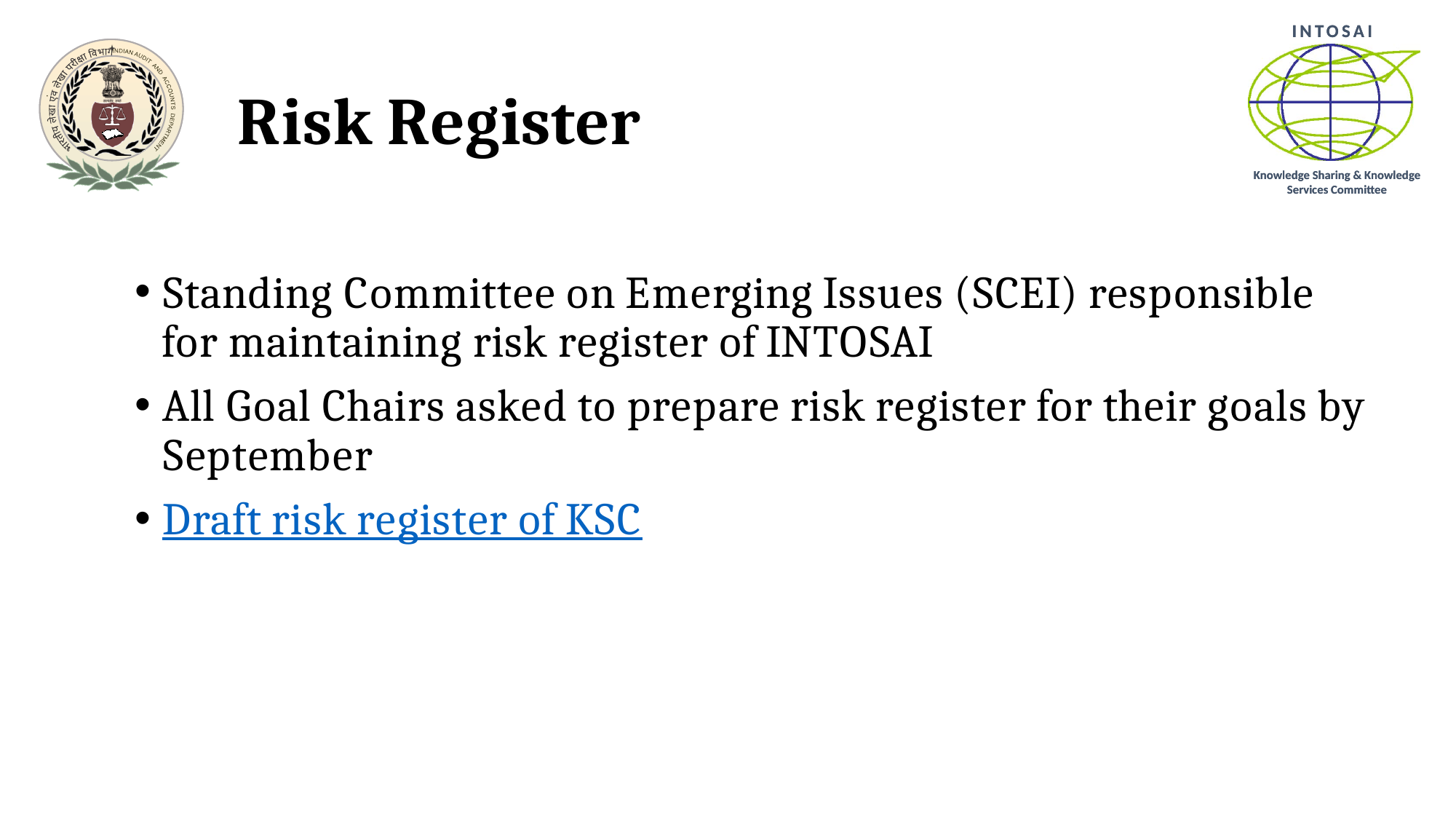

# Risk Register
Standing Committee on Emerging Issues (SCEI) responsible for maintaining risk register of INTOSAI
All Goal Chairs asked to prepare risk register for their goals by September
Draft risk register of KSC